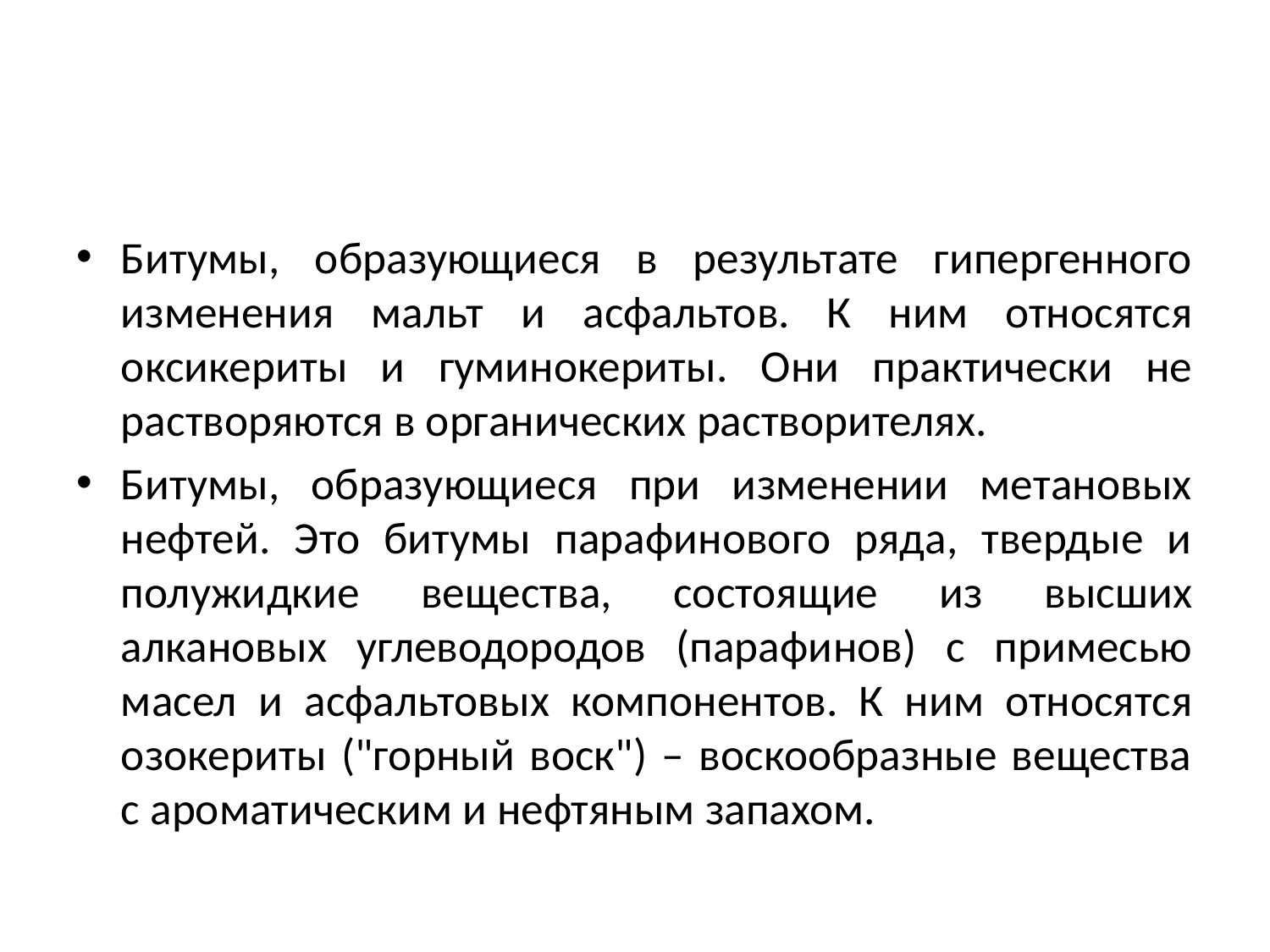

#
Битумы, образующиеся в результате гипергенного изменения мальт и асфальтов. К ним относятся оксикериты и гуминокериты. Они практически не растворяются в органических растворителях.
Битумы, образующиеся при изменении метановых нефтей. Это битумы парафинового ряда, твердые и полужидкие вещества, состоящие из высших алкановых углеводородов (парафинов) с примесью масел и асфальтовых компонентов. К ним относятся озокериты ("горный воск") – воскообразные вещества с ароматическим и нефтяным запахом.